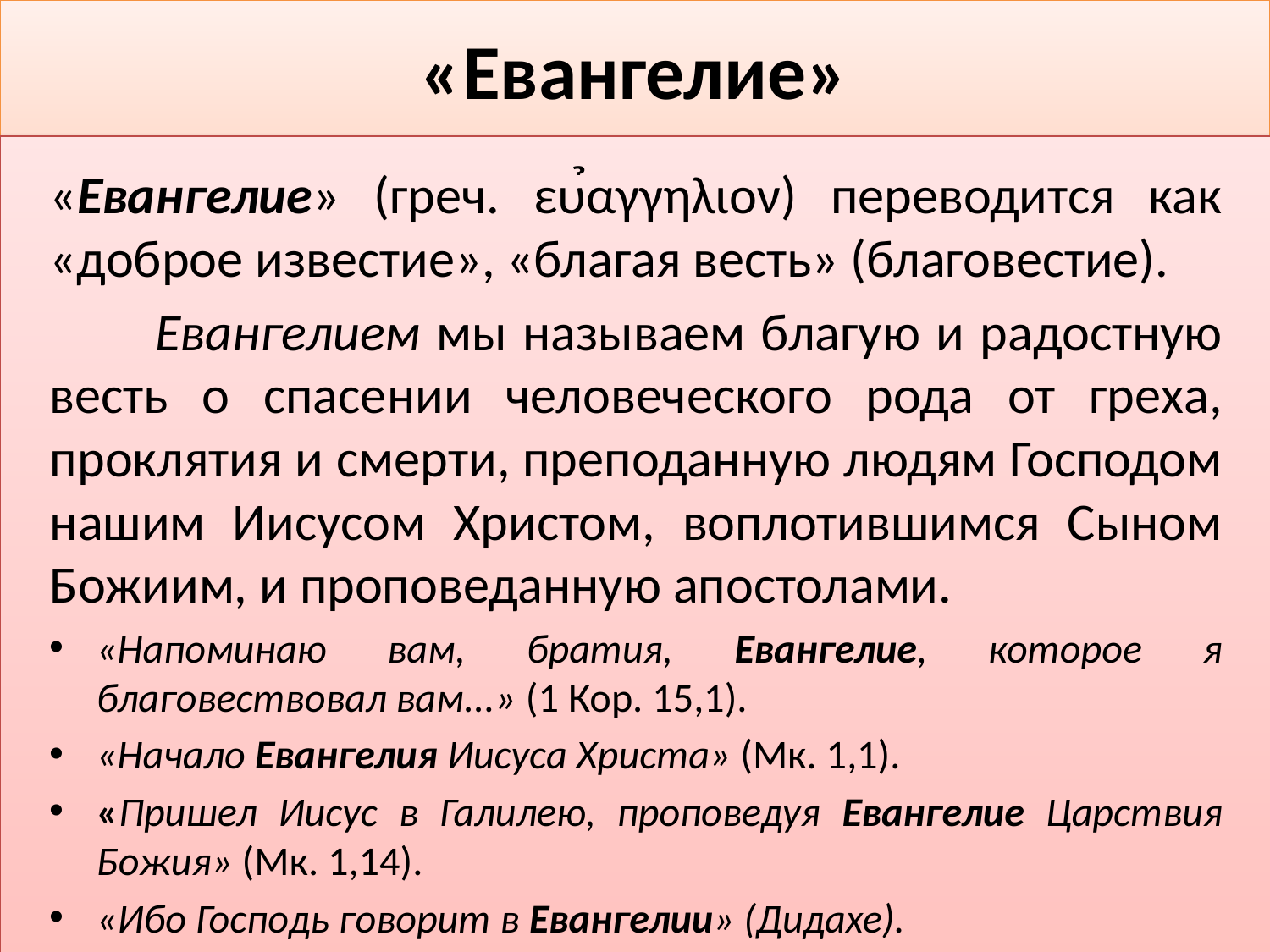

# «Евангелие»
«Евангелие» (греч. ευ̉αγγηλιον) переводится как «доброе известие», «благая весть» (благовестие).
	Евангелием мы называем благую и радостную весть о спасе­нии человеческого рода от греха, проклятия и смерти, преподан­ную людям Господом нашим Иисусом Христом, воплотившимся Сыном Божиим, и проповеданную апостолами.
«Напоминаю вам, братия, Евангелие, которое я благовествовал вам...» (1 Кор. 15,1).
«Начало Евангелия Иисуса Христа» (Мк. 1,1).
«Пришел Иисус в Галилею, проповедуя Евангелие Царствия Божия» (Мк. 1,14).
«Ибо Господь говорит в Евангелии» (Дидахе).